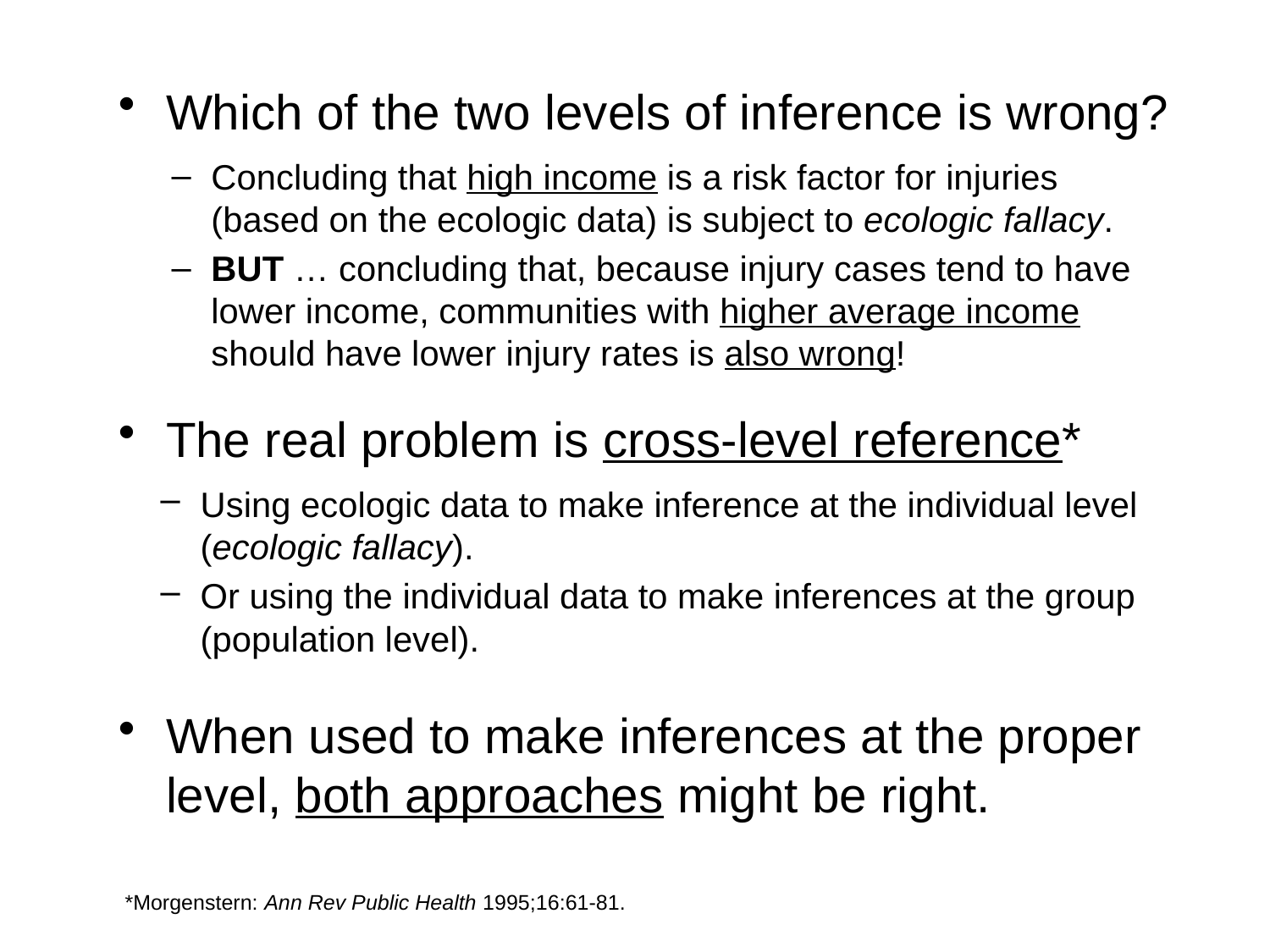

Which of the two levels of inference is wrong?
Concluding that high income is a risk factor for injuries (based on the ecologic data) is subject to ecologic fallacy.
BUT … concluding that, because injury cases tend to have lower income, communities with higher average income should have lower injury rates is also wrong!
The real problem is cross-level reference*
Using ecologic data to make inference at the individual level (ecologic fallacy).
Or using the individual data to make inferences at the group (population level).
When used to make inferences at the proper level, both approaches might be right.
*Morgenstern: Ann Rev Public Health 1995;16:61-81.